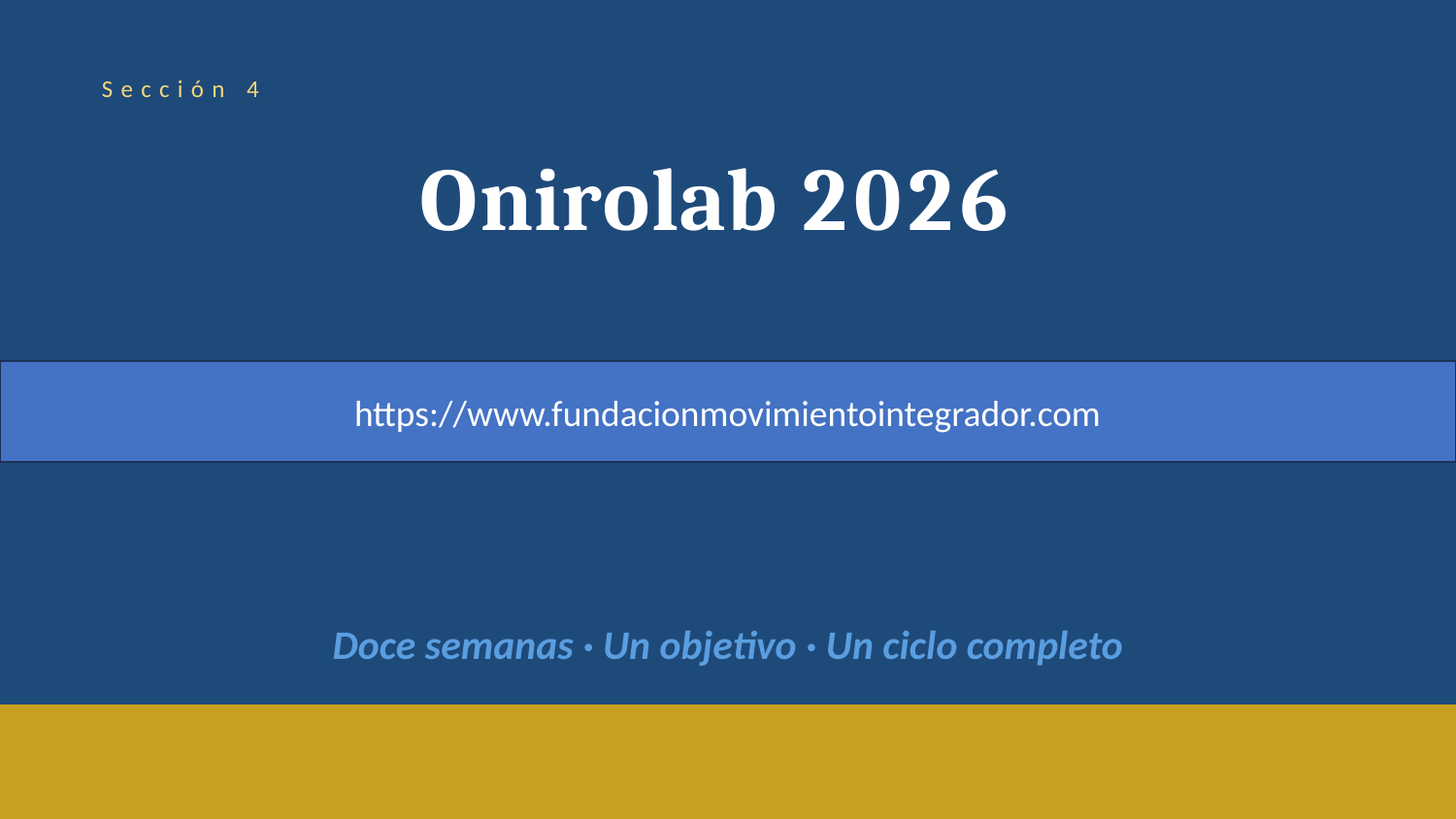

Sección 4
Onirolab 2026
https://www.fundacionmovimientointegrador.com
Doce semanas · Un objetivo · Un ciclo completo